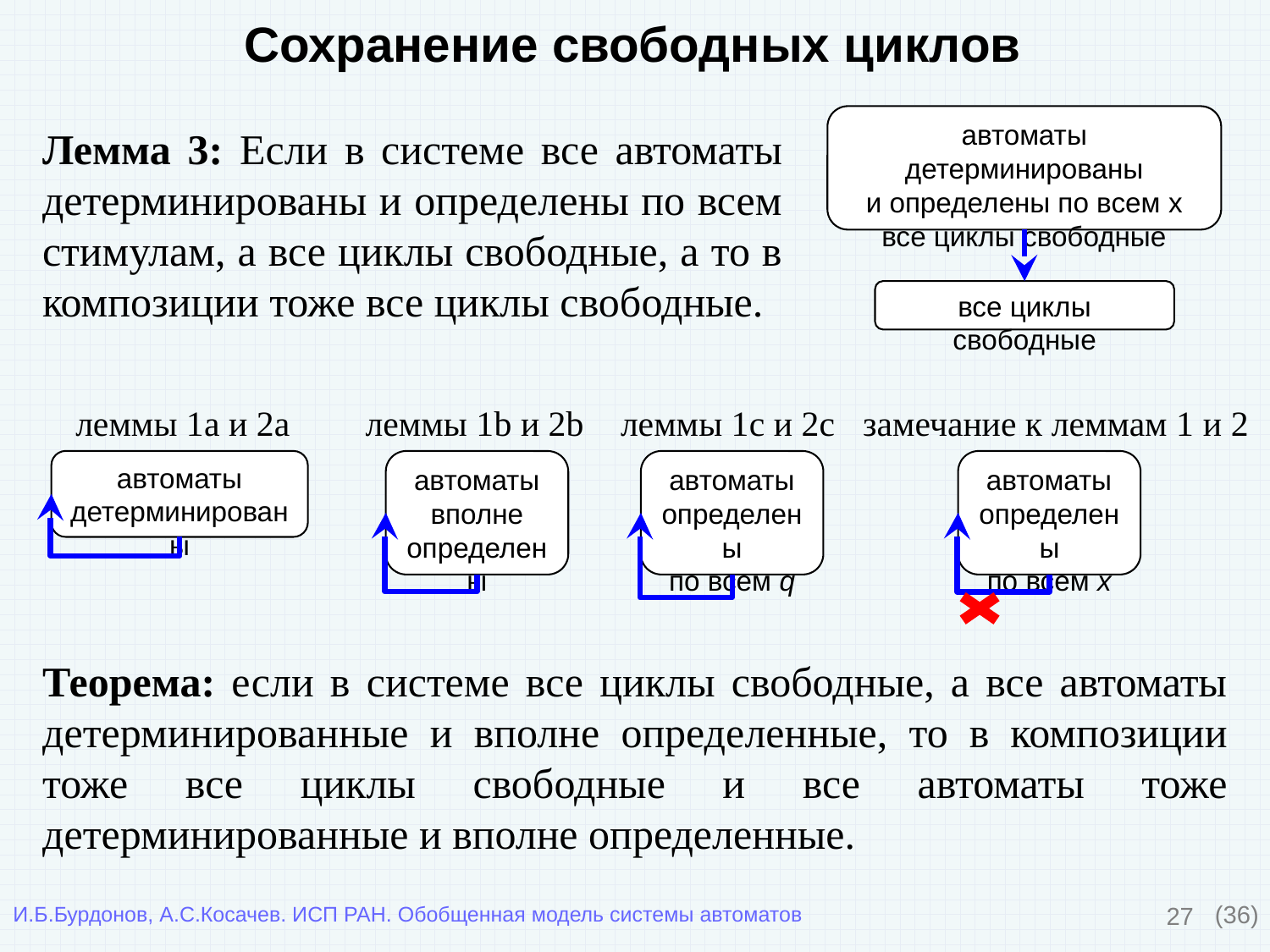

Сохранение свободных циклов
автоматы детерминированы
и определены по всем x
все циклы свободные
Лемма 3: Если в системе все автоматы детерминированы и определены по всем стимулам, а все циклы свободные, а то в композиции тоже все циклы свободные.
все циклы свободные
леммы 1a и 2a
леммы 1b и 2b
леммы 1c и 2c
замечание к леммам 1 и 2
автоматы
детерминированы
автоматы
вполне
определены
автоматы
определены
по всем q
автоматы
определены
по всем x

Теорема: если в системе все циклы свободные, а все автоматы детерминированные и вполне определенные, то в композиции тоже все циклы свободные и все автоматы тоже детерминированные и вполне определенные.
27
(36)
И.Б.Бурдонов, А.С.Косачев. ИСП РАН. Обобщенная модель системы автоматов